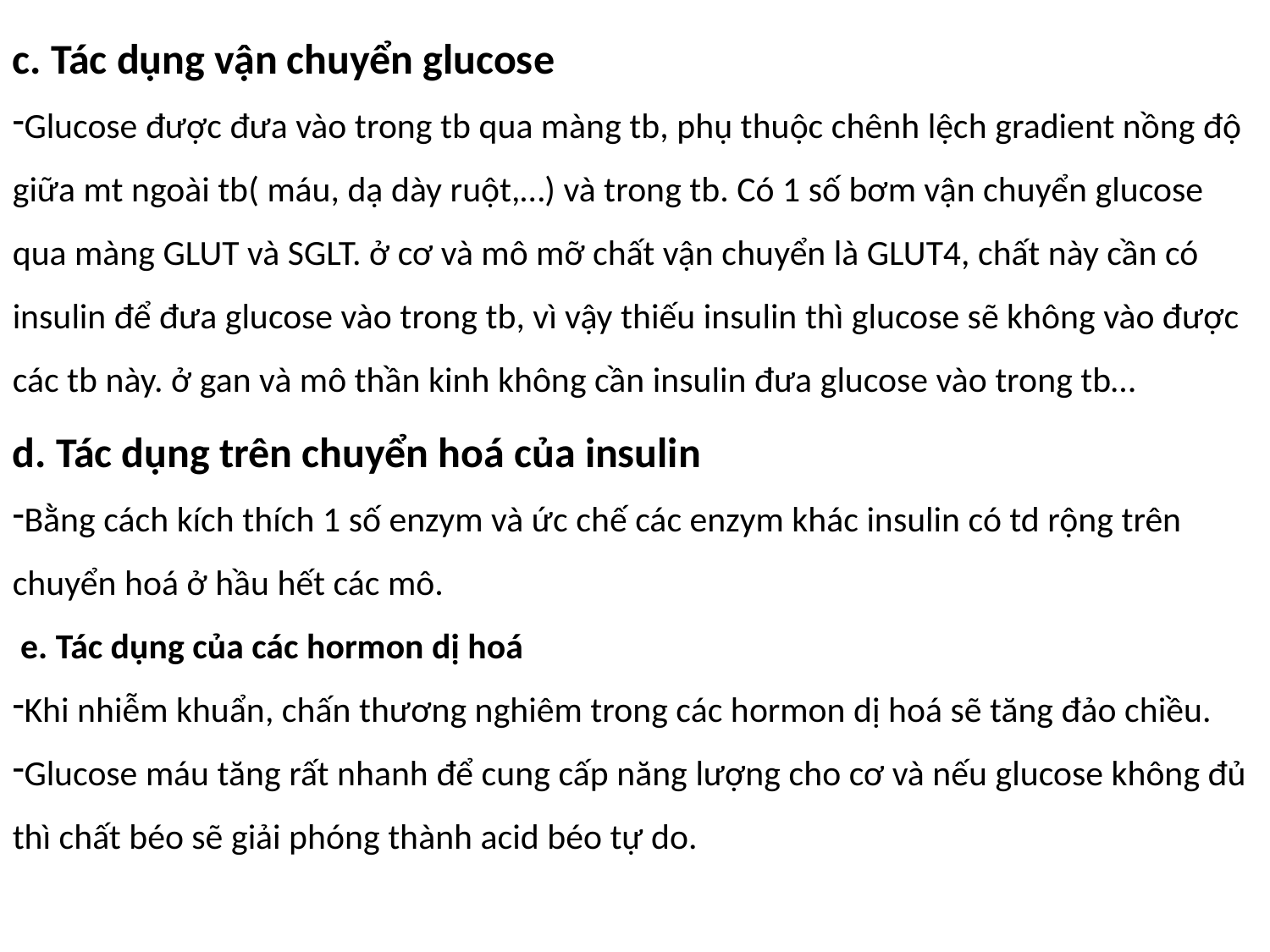

c. Tác dụng vận chuyển glucose
Glucose được đưa vào trong tb qua màng tb, phụ thuộc chênh lệch gradient nồng độ giữa mt ngoài tb( máu, dạ dày ruột,…) và trong tb. Có 1 số bơm vận chuyển glucose qua màng GLUT và SGLT. ở cơ và mô mỡ chất vận chuyển là GLUT4, chất này cần có insulin để đưa glucose vào trong tb, vì vậy thiếu insulin thì glucose sẽ không vào được các tb này. ở gan và mô thần kinh không cần insulin đưa glucose vào trong tb…
d. Tác dụng trên chuyển hoá của insulin
Bằng cách kích thích 1 số enzym và ức chế các enzym khác insulin có td rộng trên chuyển hoá ở hầu hết các mô.
 e. Tác dụng của các hormon dị hoá
Khi nhiễm khuẩn, chấn thương nghiêm trong các hormon dị hoá sẽ tăng đảo chiều.
Glucose máu tăng rất nhanh để cung cấp năng lượng cho cơ và nếu glucose không đủ thì chất béo sẽ giải phóng thành acid béo tự do.